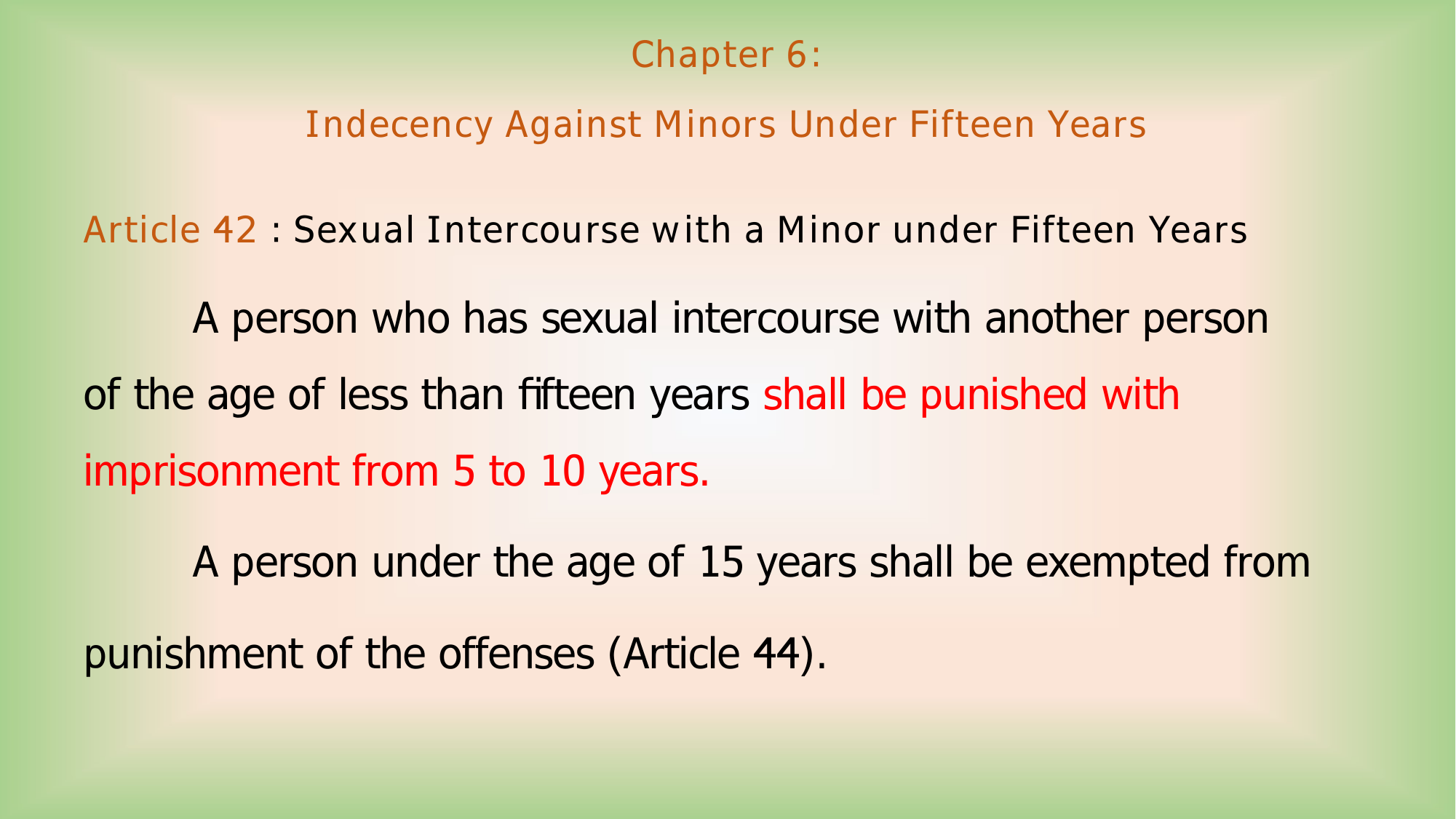

Chapter 6:
Indecency Against Minors Under Fifteen Years
Article 42 : Sexual Intercourse with a Minor under Fifteen Years
	A person who has sexual intercourse with another person of the age of less than fifteen years shall be punished with imprisonment from 5 to 10 years.
	A person under the age of 15 years shall be exempted from
punishment of the offenses (Article 44).